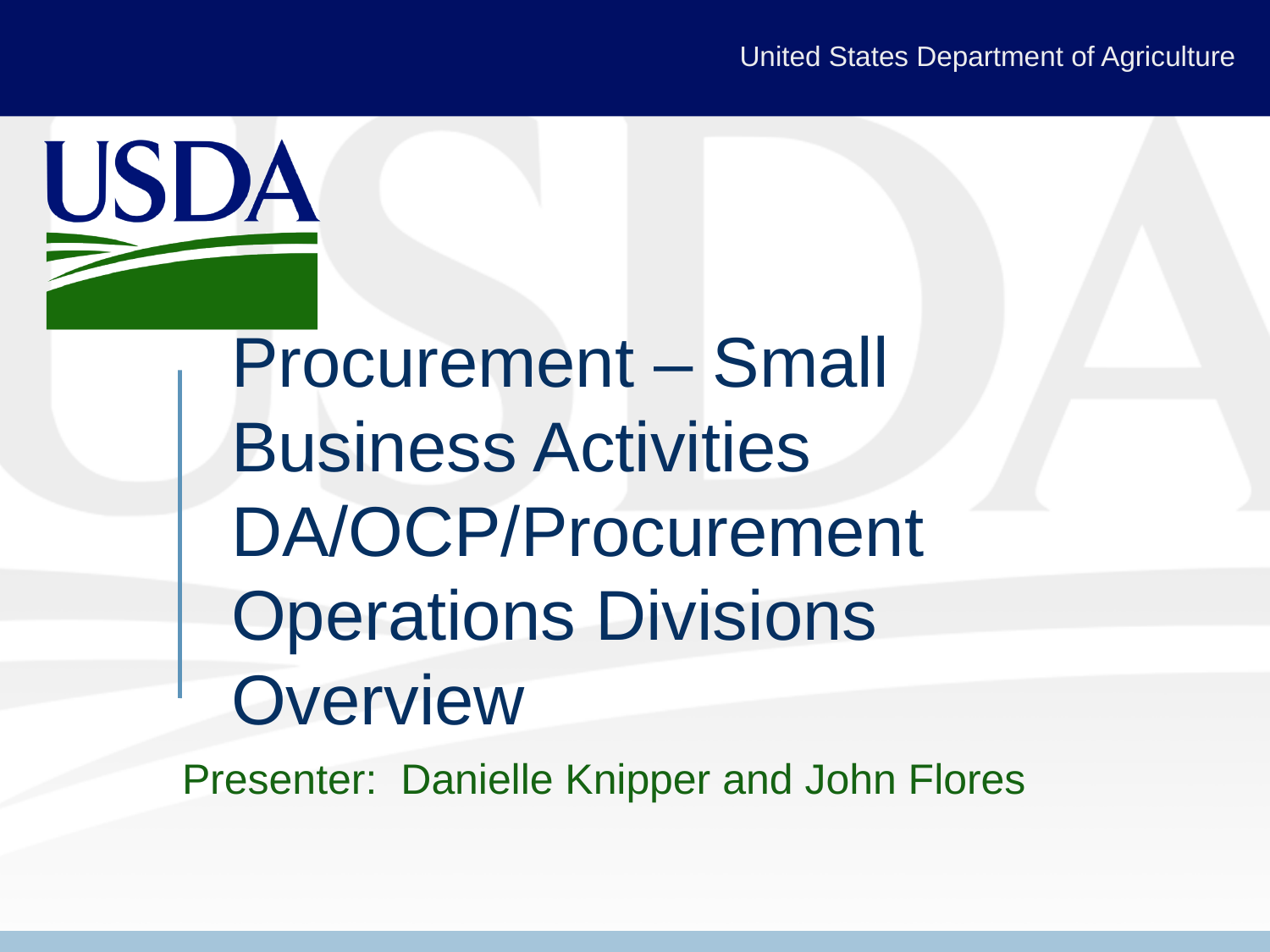

# Procurement – Small Business Activities DA/OCP/Procurement Operations Divisions Overview
Presenter:  Danielle Knipper and John Flores